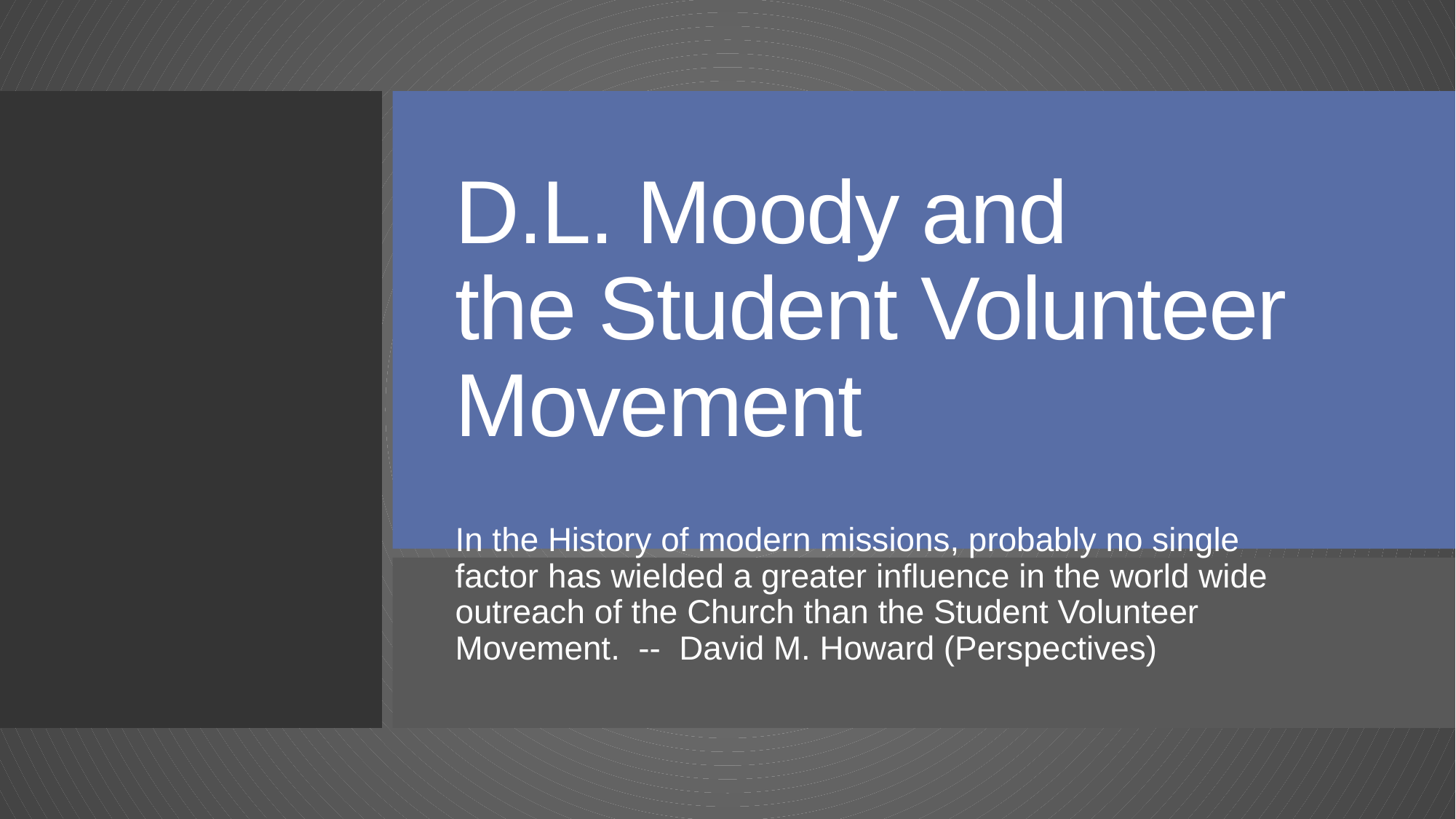

# D.L. Moody and the Student Volunteer Movement
In the History of modern missions, probably no single factor has wielded a greater influence in the world wide outreach of the Church than the Student Volunteer Movement.  --  David M. Howard (Perspectives)